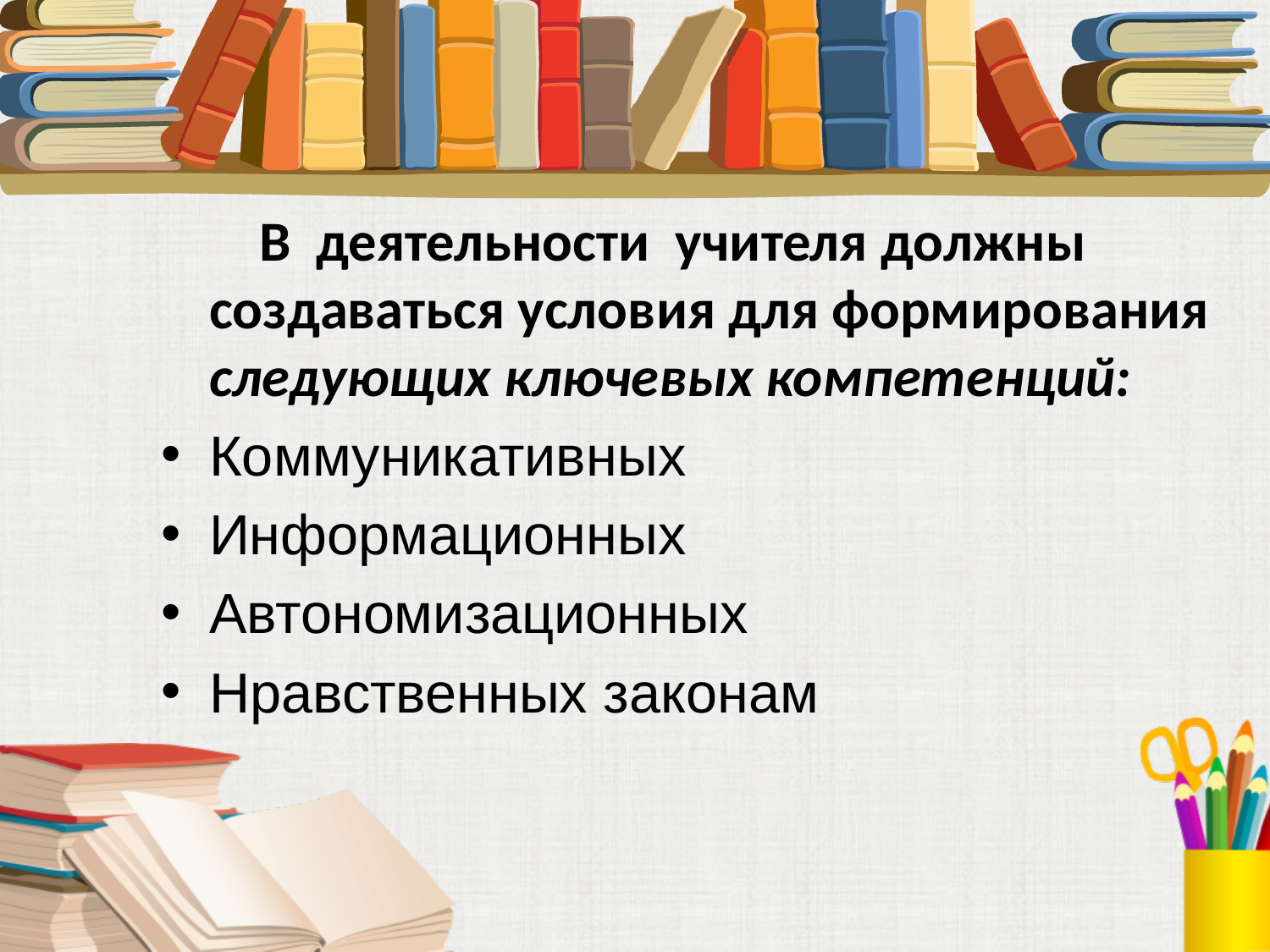

В  деятельности  учителя должны  создаваться условия для формирования следующих ключевых компетенций:
Коммуникативных
Информационных
Автономизационных
Нравственных законам